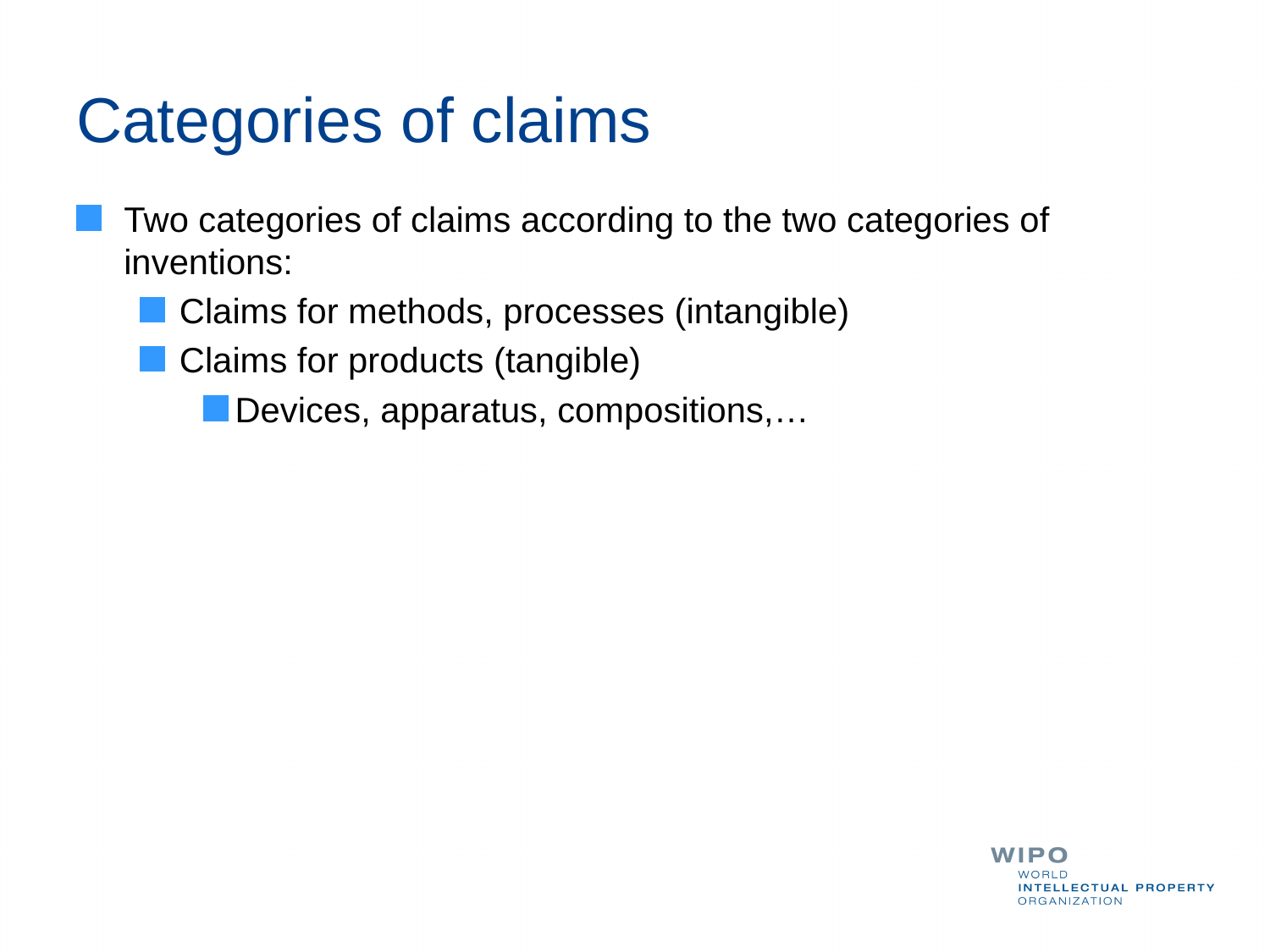

Categories of claims
Two categories of claims according to the two categories of inventions:
Claims for methods, processes (intangible)
Claims for products (tangible)
Devices, apparatus, compositions,…